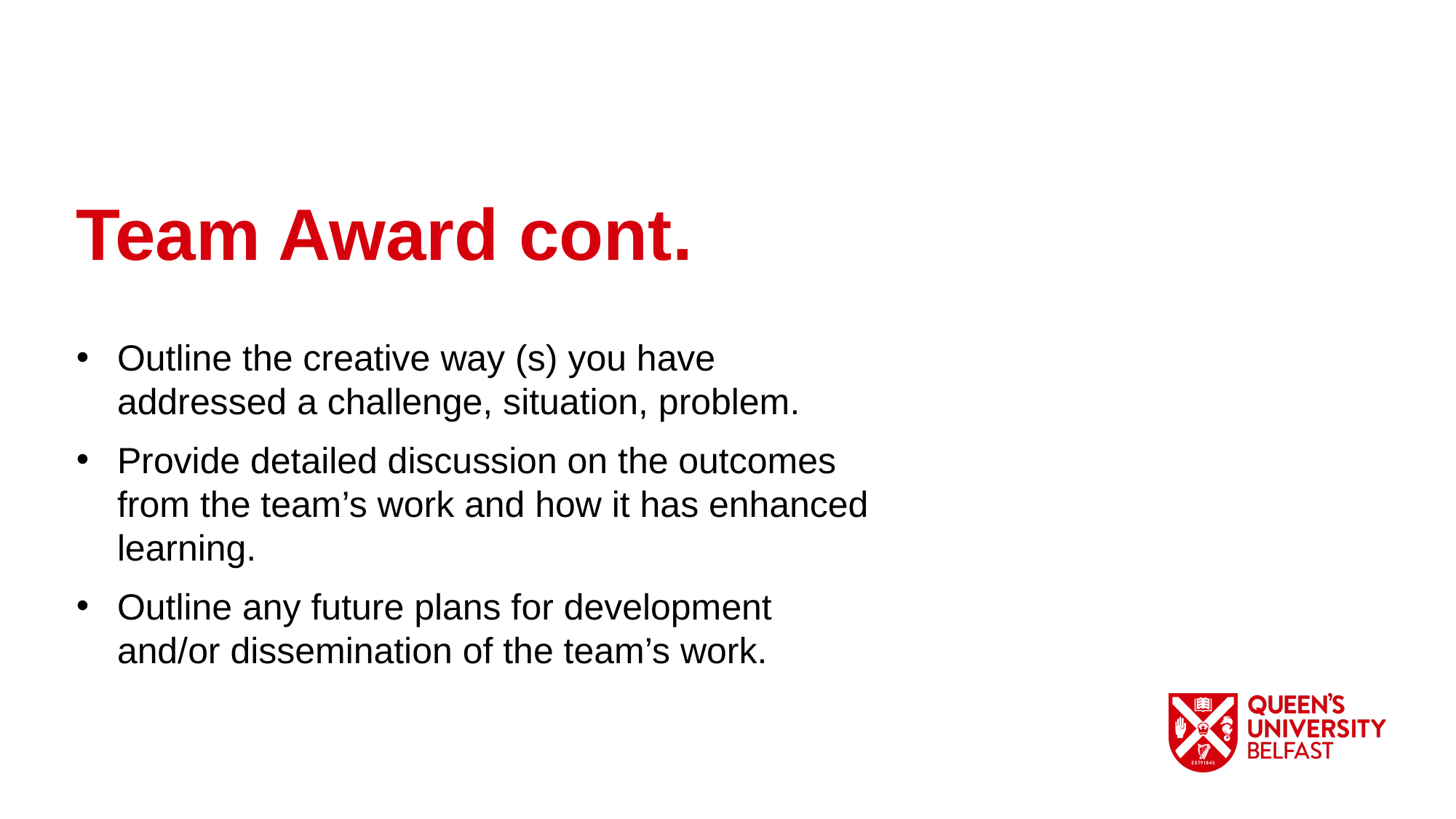

Team Award cont.
Outline the creative way (s) you have addressed a challenge, situation, problem.
Provide detailed discussion on the outcomes from the team’s work and how it has enhanced learning.
Outline any future plans for development and/or dissemination of the team’s work.